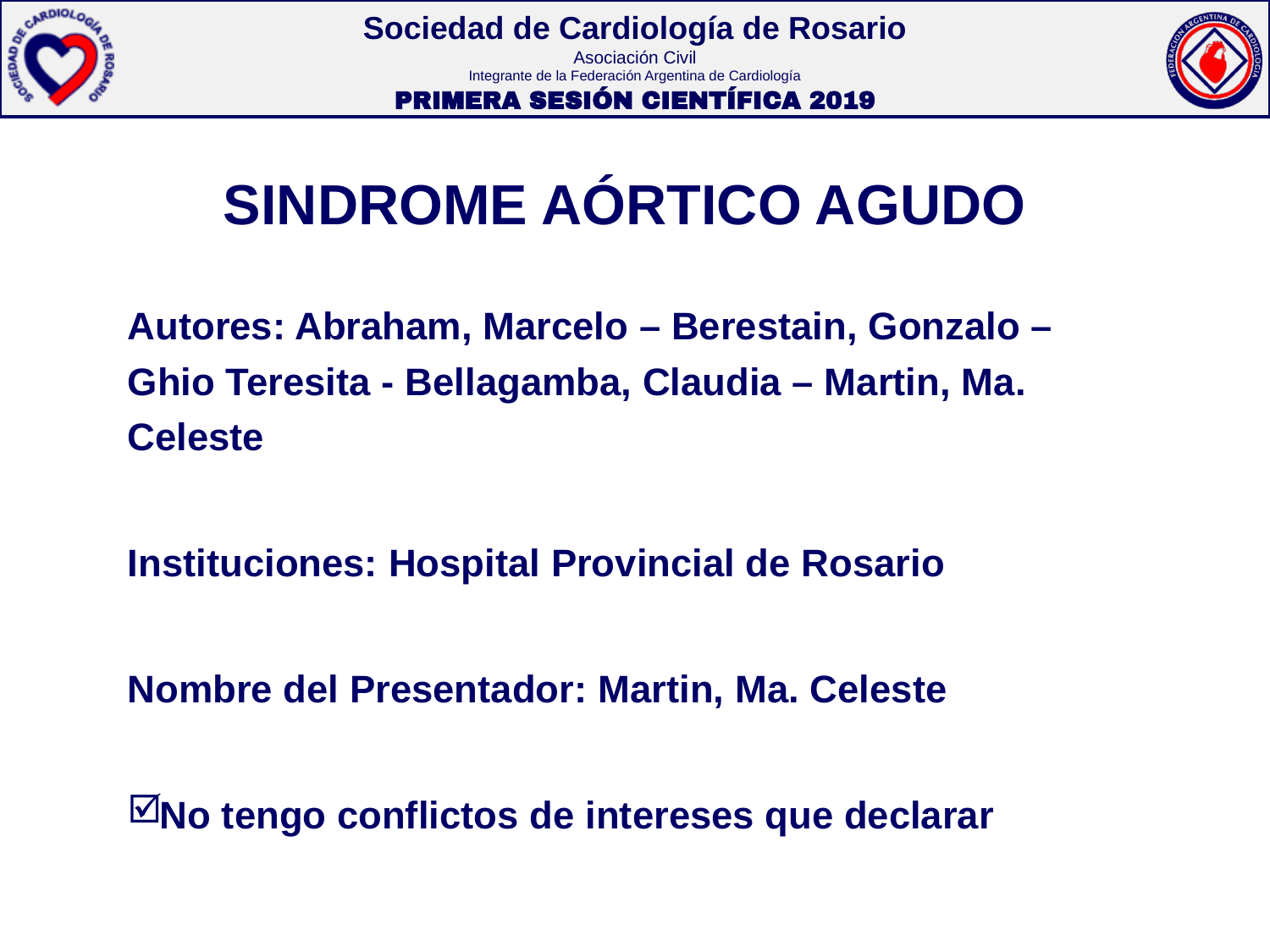

# SINDROME AÓRTICO AGUDO
Autores: Abraham, Marcelo – Berestain, Gonzalo – Ghio Teresita - Bellagamba, Claudia – Martin, Ma. Celeste

Instituciones: Hospital Provincial de Rosario

Nombre del Presentador: Martin, Ma. Celeste

No tengo conflictos de intereses que declarar